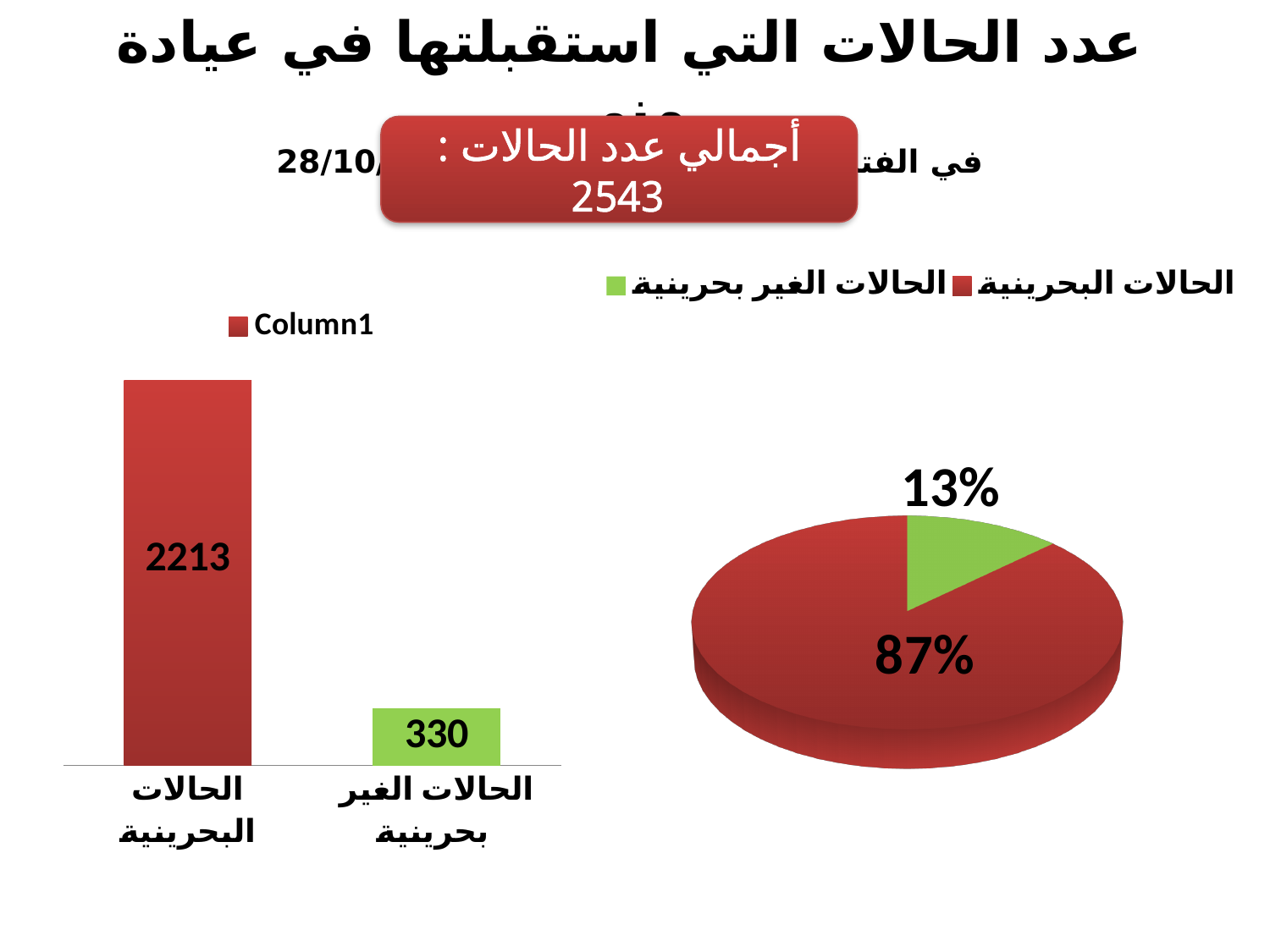

عدد الحالات التي استقبلتها في عيادة منى
في الفترة من 24/10/2012 إلى 28/10/2012

أجمالي عدد الحالات :
 2543

[unsupported chart]

[unsupported chart]

### Chart

| Category | Column1 |
|---|---|
| الحالات البحرينية | 2213.0 |
| الحالات الغير بحرينية  | 330.0 |